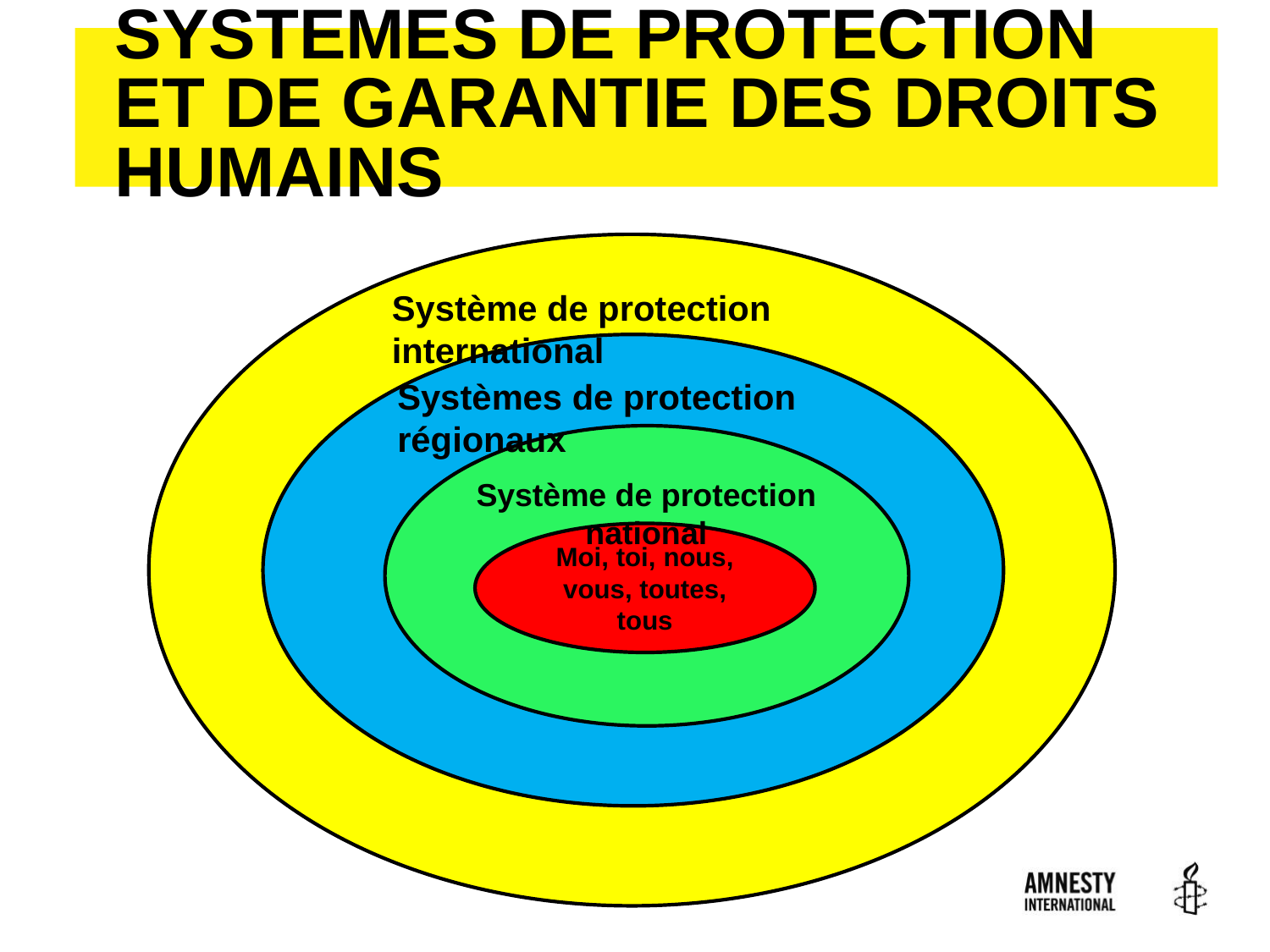

# SYSTEMES DE PROTECTION ET DE GARANTIE DES DROITS HUMAINS

Système de protection international

Systèmes de protection régionaux

Système de protection national

Moi, toi, nous, vous, toutes, tous